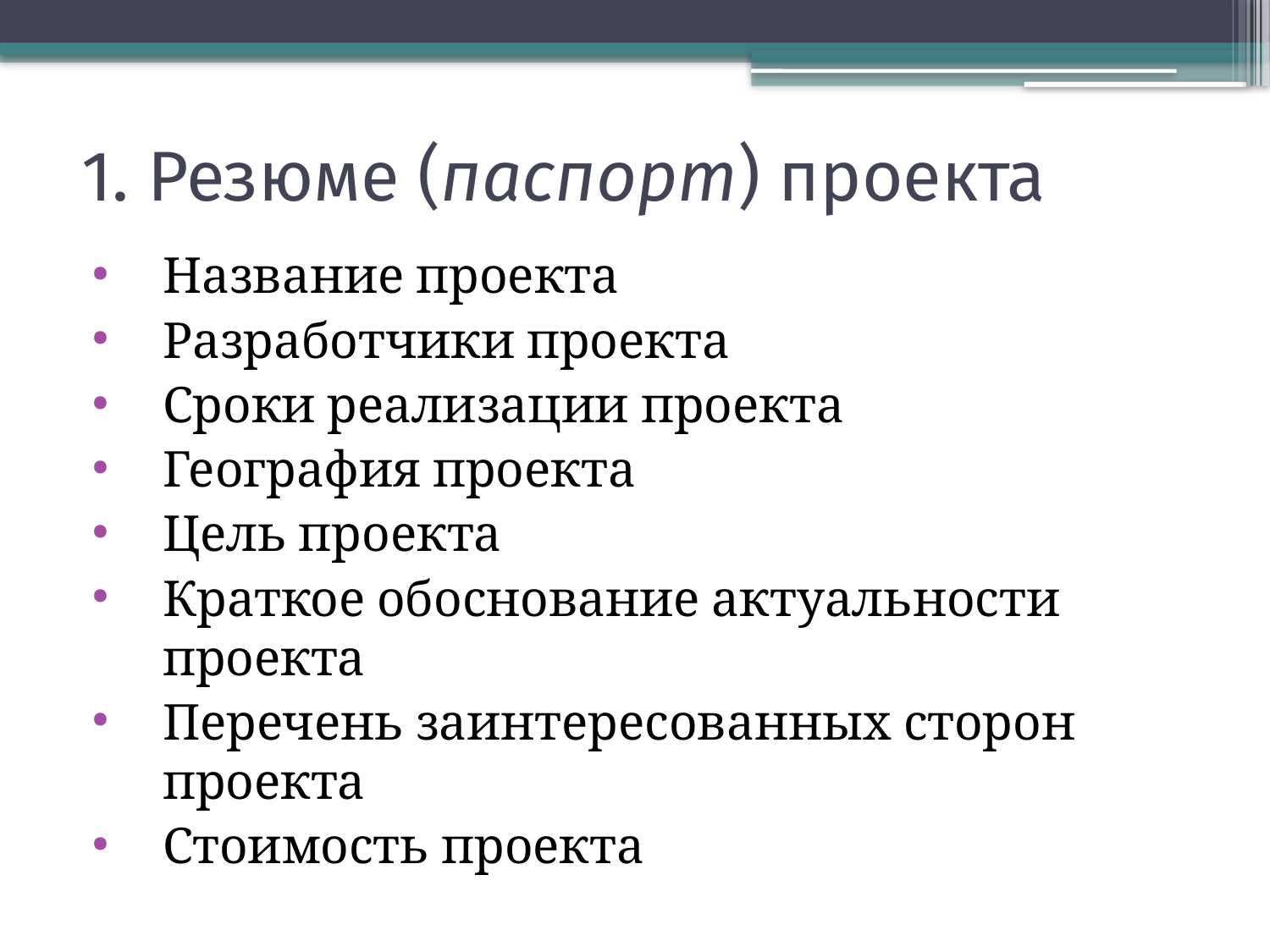

# 1. Резюме (паспорт) проекта
Название проекта
Разработчики проекта
Сроки реализации проекта
География проекта
Цель проекта
Краткое обоснование актуальности проекта
Перечень заинтересованных сторон проекта
Стоимость проекта